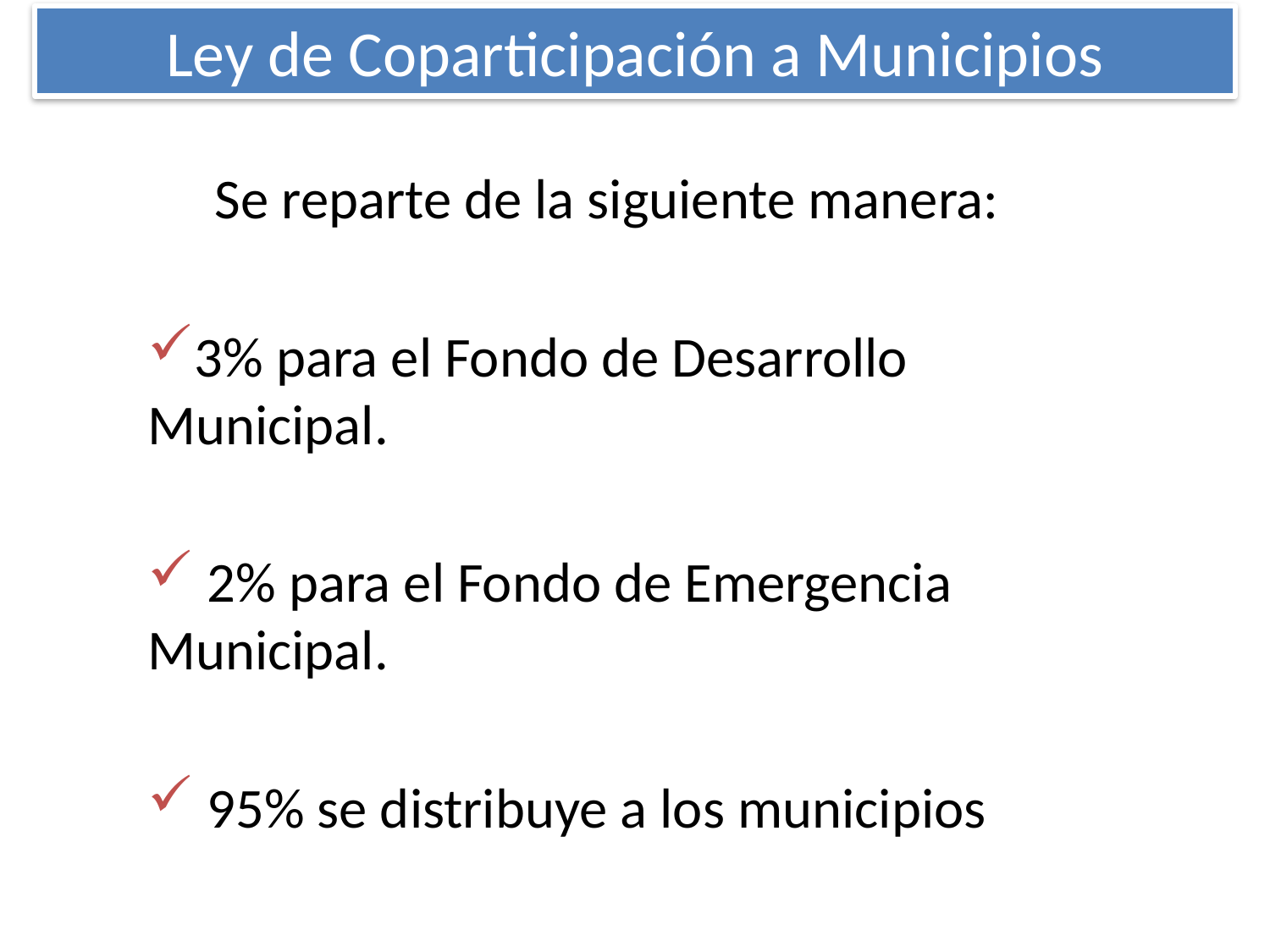

Ley de Coparticipación a Municipios
Se reparte de la siguiente manera:

3% para el Fondo de Desarrollo Municipal.

 2% para el Fondo de Emergencia Municipal.

 95% se distribuye a los municipios